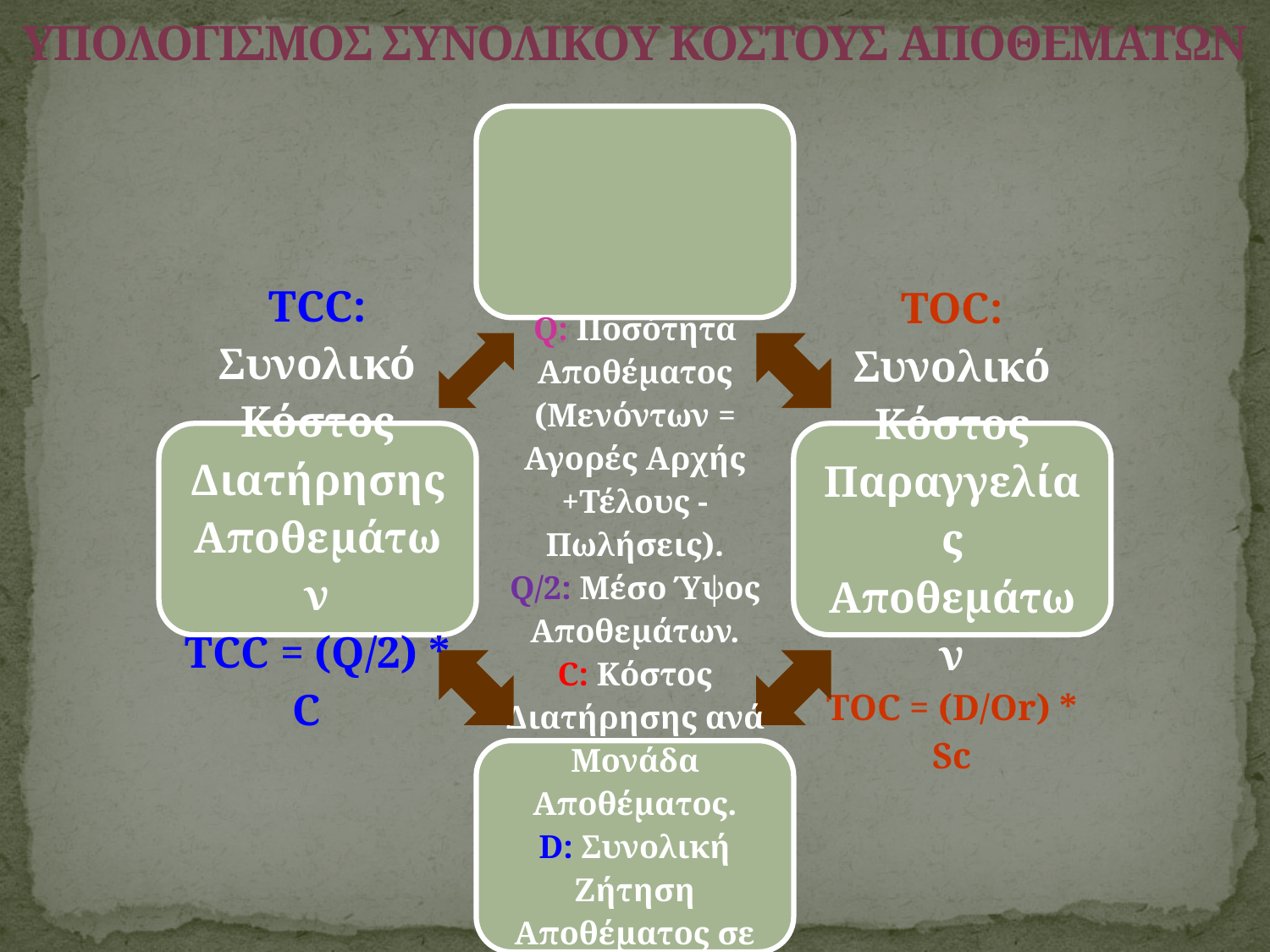

# ΥΠΟΛΟΓΙΣΜΟΣ ΣΥΝΟΛΙΚΟΥ ΚΟΣΤΟΥΣ ΑΠΟΘΕΜΑΤΩΝ
TOC: Συνολικό Κόστος Παραγγελίας Αποθεμάτων
TOC = (D/Or) * Sc
Q: Ποσότητα Αποθέματος (Μενόντων = Αγορές Αρχής +Τέλους - Πωλήσεις).
Q/2: Μέσο Ύψος Αποθεμάτων.
C: Κόστος Διατήρησης ανά Μονάδα Αποθέματος.
ΤCC: Συνολικό Κόστος Διατήρησης Αποθεμάτων
ΤCC = (Q/2) * C